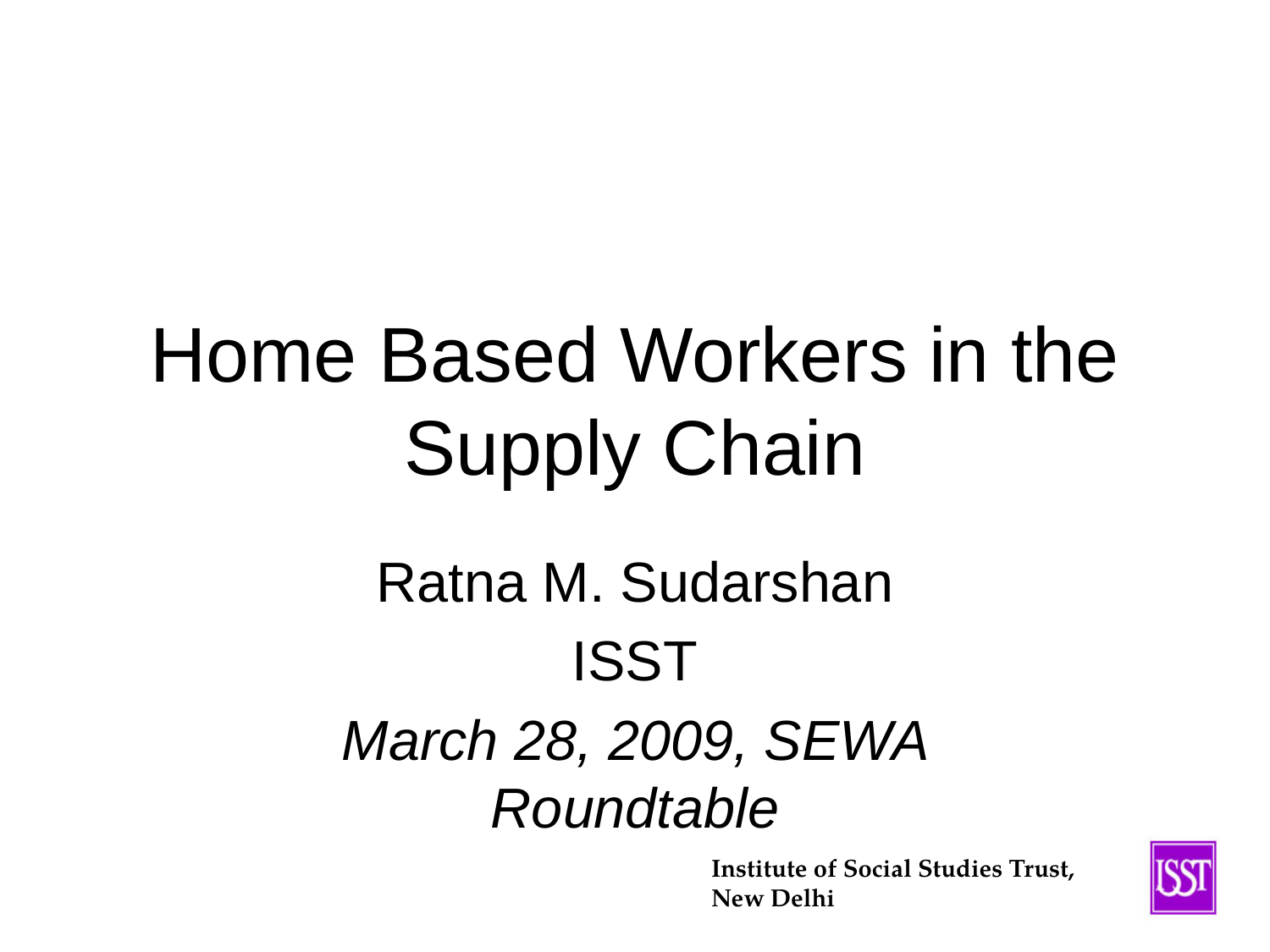

# Home Based Workers in the Supply Chain
Ratna M. Sudarshan
ISST
March 28, 2009, SEWA Roundtable
Institute of Social Studies Trust, New Delhi